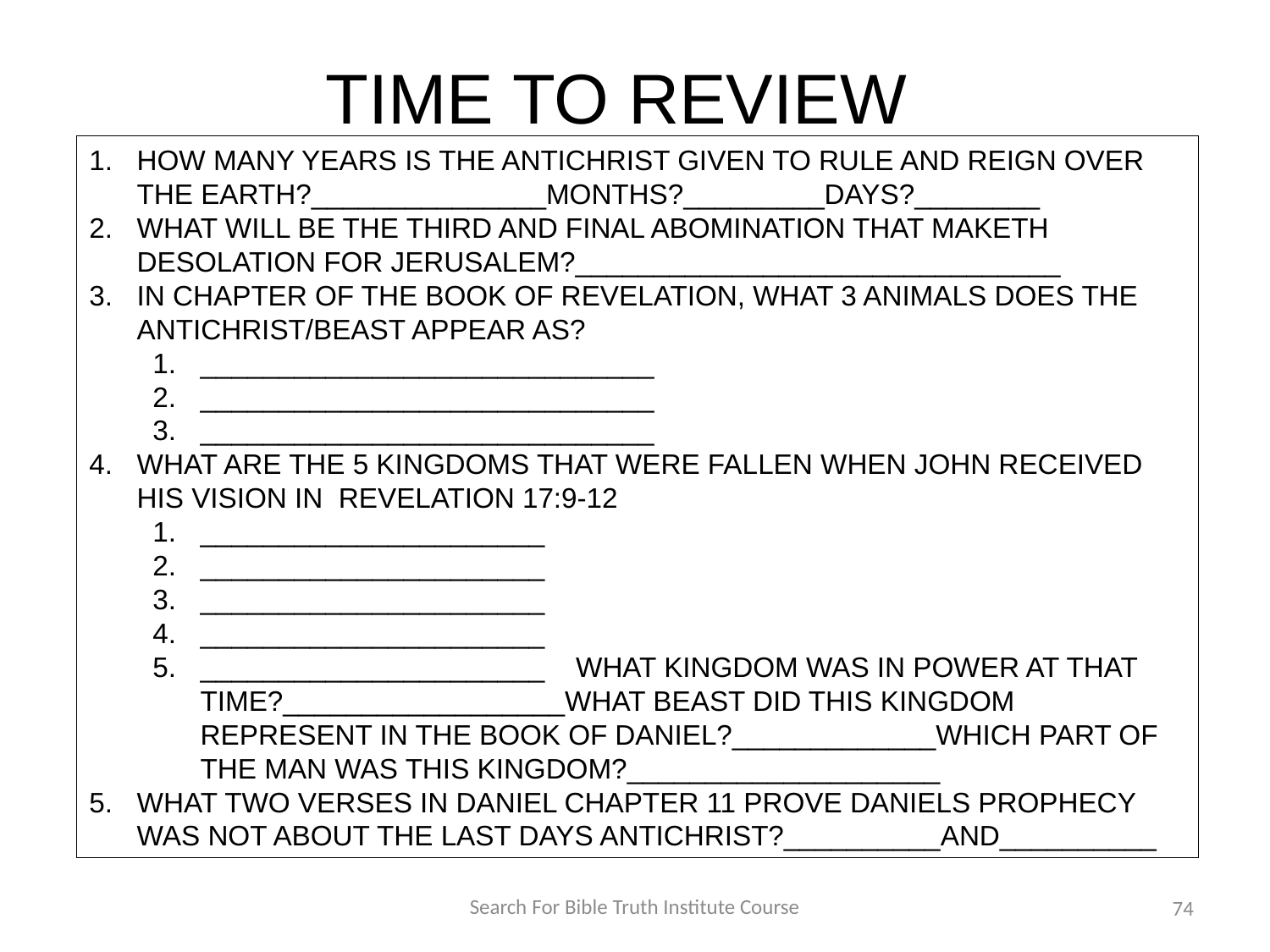

TIME TO REVIEW
HOW MANY YEARS IS THE ANTICHRIST GIVEN TO RULE AND REIGN OVER THE EARTH?_______________MONTHS?_________DAYS?________
WHAT WILL BE THE THIRD AND FINAL ABOMINATION THAT MAKETH DESOLATION FOR JERUSALEM?_______________________________
IN CHAPTER OF THE BOOK OF REVELATION, WHAT 3 ANIMALS DOES THE ANTICHRIST/BEAST APPEAR AS?
_____________________________
_____________________________
_____________________________
WHAT ARE THE 5 KINGDOMS THAT WERE FALLEN WHEN JOHN RECEIVED HIS VISION IN  REVELATION 17:9-12
______________________
______________________
______________________
______________________
______________________    WHAT KINGDOM WAS IN POWER AT THAT TIME?__________________WHAT BEAST DID THIS KINGDOM REPRESENT IN THE BOOK OF DANIEL?_____________WHICH PART OF THE MAN WAS THIS KINGDOM?____________________
WHAT TWO VERSES IN DANIEL CHAPTER 11 PROVE DANIELS PROPHECY WAS NOT ABOUT THE LAST DAYS ANTICHRIST?__________AND__________
Search For Bible Truth Institute Course
74